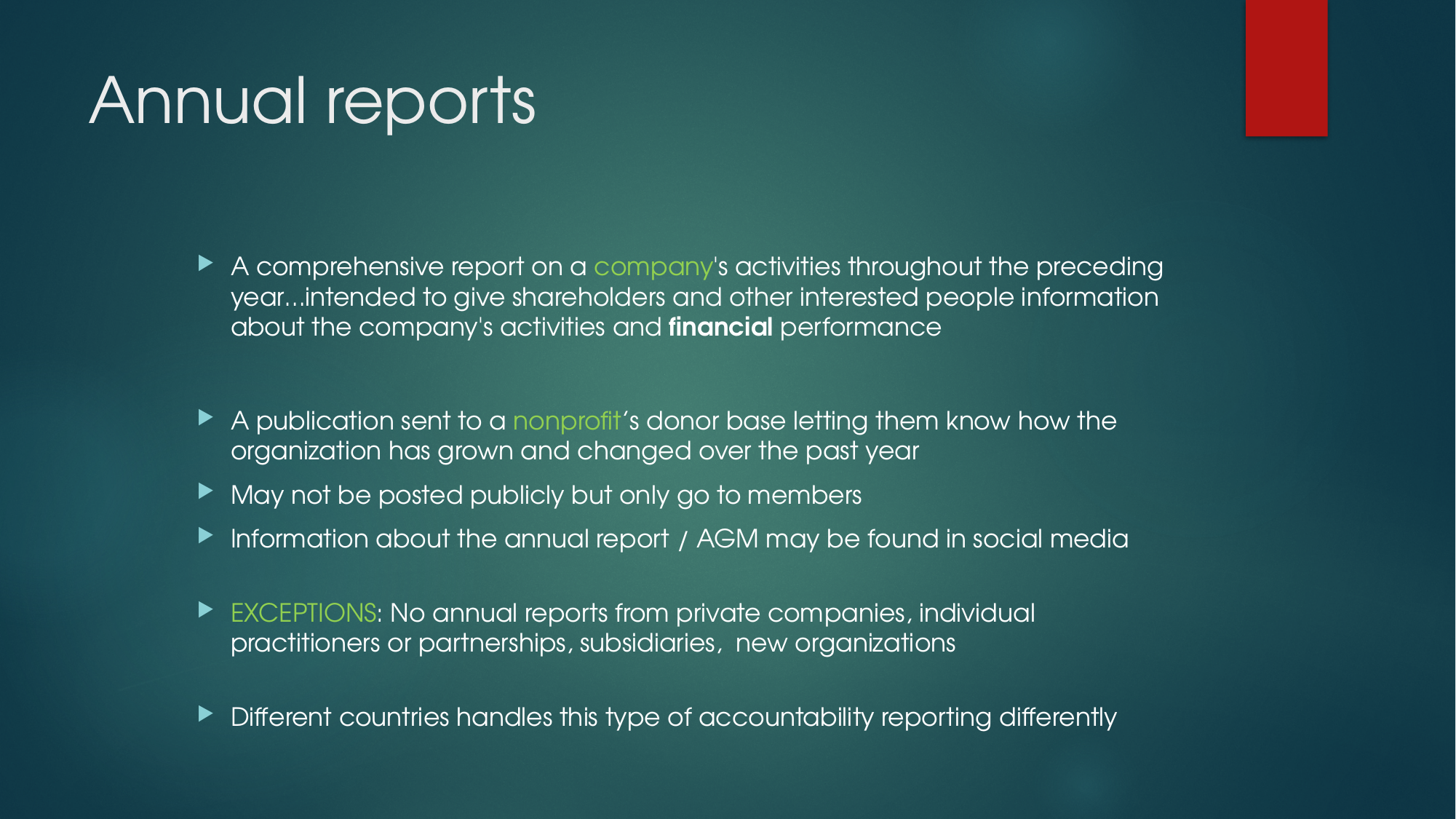

# Annual reports
A comprehensive report on a company's activities throughout the preceding year…intended to give shareholders and other interested people information about the company's activities and financial performance

A publication sent to a nonprofit’s donor base letting them know how the organization has grown and changed over the past year
May not be posted publicly but only go to members
Information about the annual report / AGM may be found in social media
EXCEPTIONS: No annual reports from private companies, individual practitioners or partnerships, subsidiaries,  new organizations
Different countries handles this type of accountability reporting differently